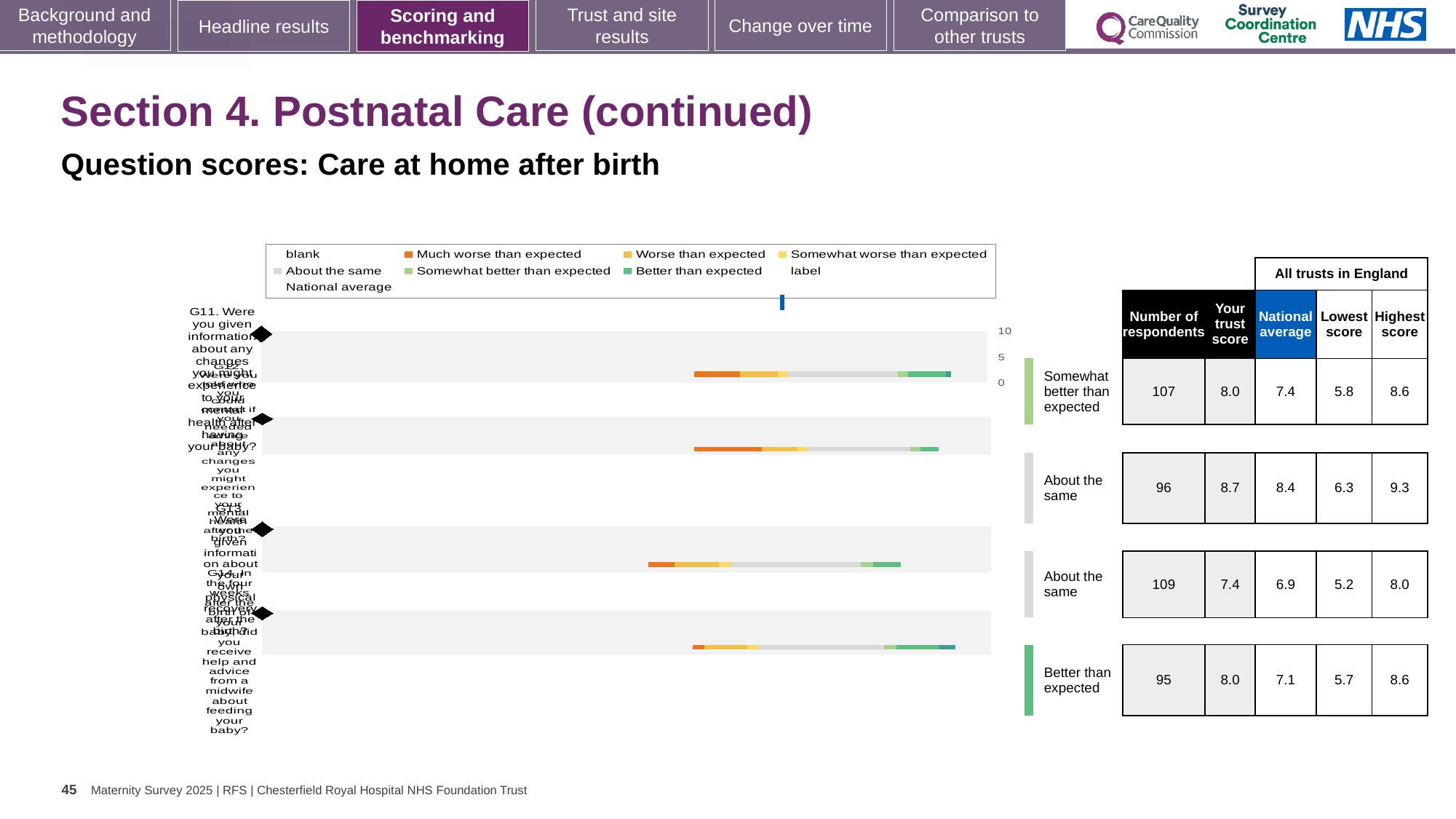

# Section 4. Postnatal Care (continued)
Question scores: Care at home after birth

### Chart

| Category | blank | Much worse than expected | Worse than expected | Somewhat worse than expected | About the same | Somewhat better than expected | Better than expected | Much better than expected | Your trust | National average |  |
|---|---|---|---|---|---|---|---|---|---|---|---|
|  |  |  |  | All trusts in England |  |  |
| --- | --- | --- | --- | --- | --- | --- |
|  |  | Number of respondents | Your trust score | National average | Lowest score | Highest score |
|  | Somewhat better than expected | 107 | 8.0 | 7.4 | 5.8 | 8.6 |
|  |  |  |  |  |  |  |
|  | About the same | 96 | 8.7 | 8.4 | 6.3 | 9.3 |
|  |  |  |  |  |  |  |
|  | About the same | 109 | 7.4 | 6.9 | 5.2 | 8.0 |
|  |  |  |  |  |  |  |
|  | Better than expected | 95 | 8.0 | 7.1 | 5.7 | 8.6 |
|  |  |  |  |  |  |  |
|  |  |  |  |  |  |  |

### Chart

| Category | blank | Much worse than expected | Worse than expected | Somewhat worse than expected | About the same | Somewhat better than expected | Better than expected | Much better than expected | Your Trust | Trust Average |  |
|---|---|---|---|---|---|---|---|---|---|---|---|

### Chart

| Category | blank | Much worse than expected | Worse than expected | Somewhat worse than expected | About the same | Somewhat better than expected | Better than expected | Much better than expected | Your Trust | Trust Average |  |
|---|---|---|---|---|---|---|---|---|---|---|---|

### Chart

| Category | blank | Much worse than expected | Worse than expected | Somewhat worse than expected | About the same | Somewhat better than expected | Better than expected | Much better than expected | Your Trust | Trust Average |  |
|---|---|---|---|---|---|---|---|---|---|---|---|
45